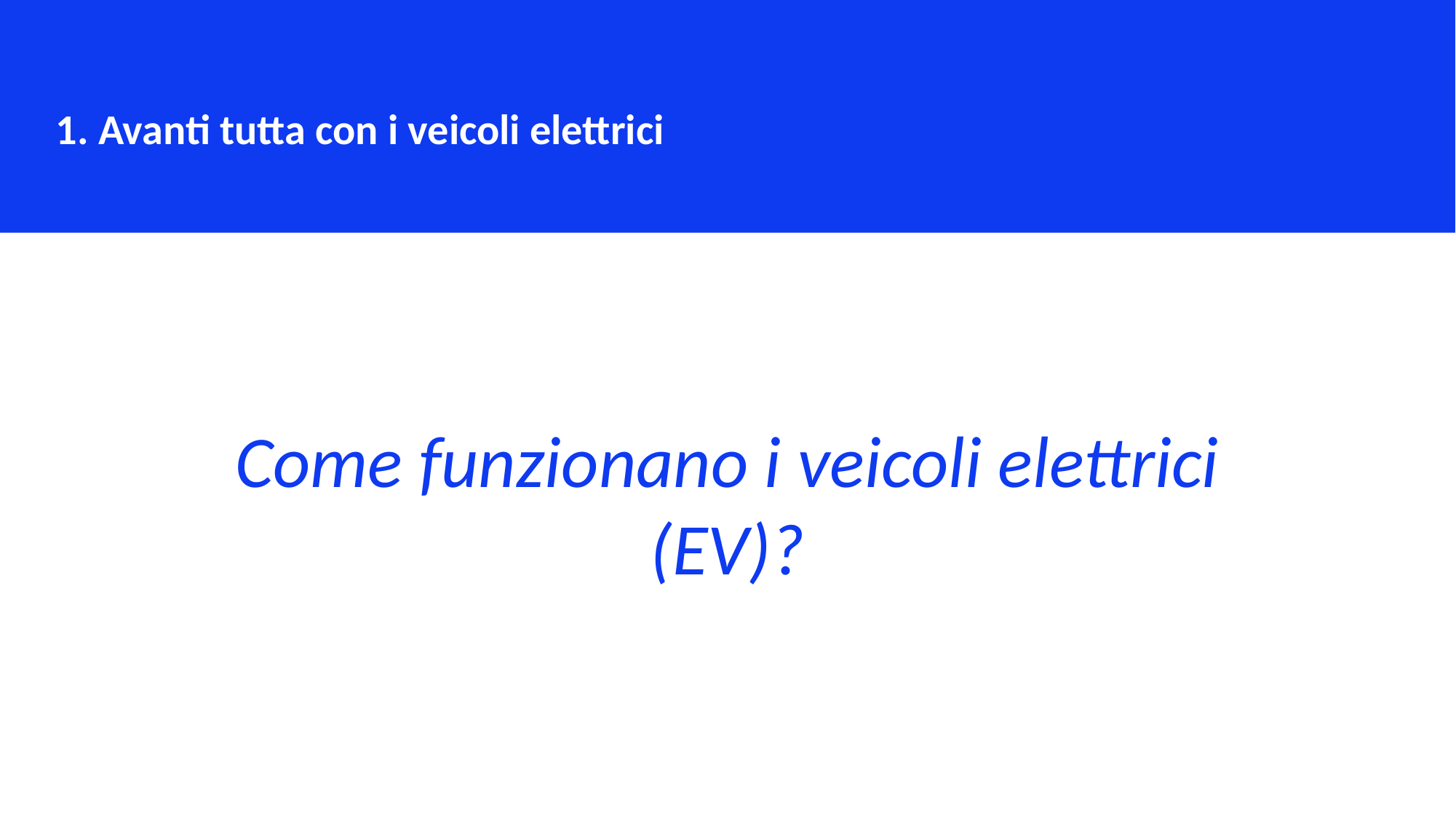

1. Avanti tutta con i veicoli elettrici
Come funzionano i veicoli elettrici (EV)?